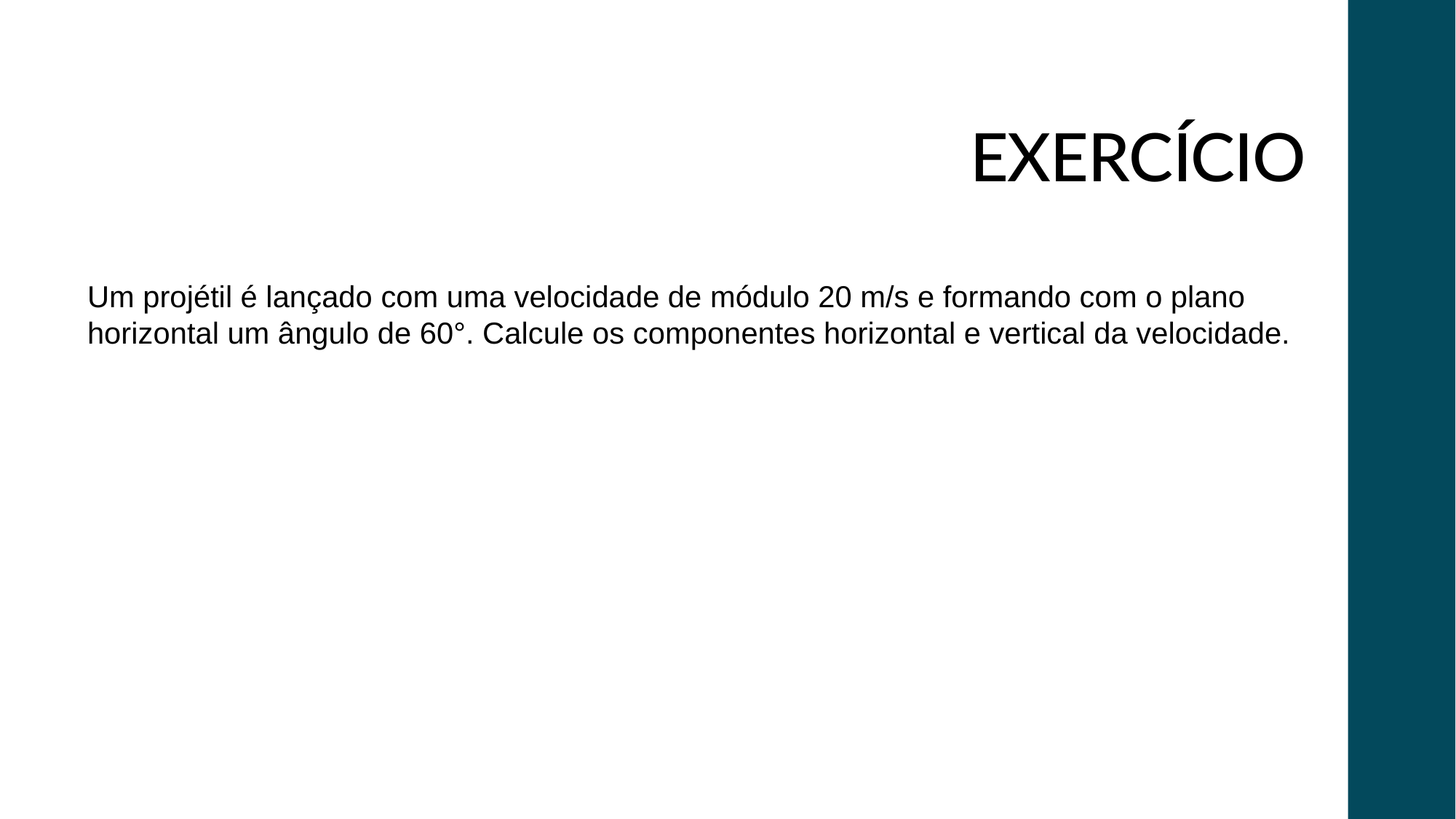

# EXERCÍCIO
Um projétil é lançado com uma velocidade de módulo 20 m/s e formando com o plano horizontal um ângulo de 60°. Calcule os componentes horizontal e vertical da velocidade.